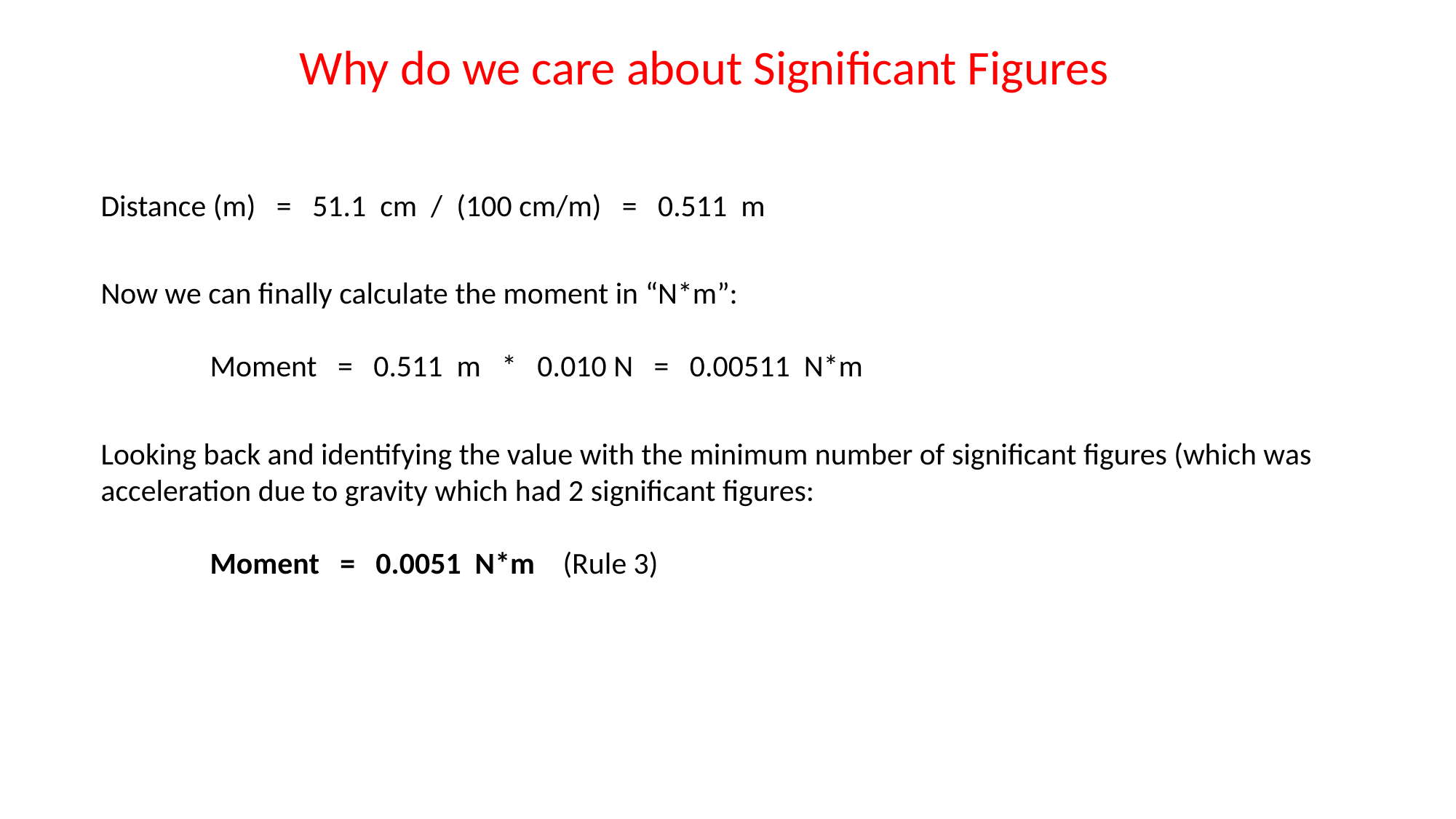

Why do we care about Significant Figures
Distance (m)   =   51.1  cm  /  (100 cm/m)   =   0.511  m
Now we can finally calculate the moment in “N*m”:

	Moment   =   0.511  m   *   0.010 N   =   0.00511  N*m
Looking back and identifying the value with the minimum number of significant figures (which was acceleration due to gravity which had 2 significant figures:

	Moment   =   0.0051  N*m    (Rule 3)